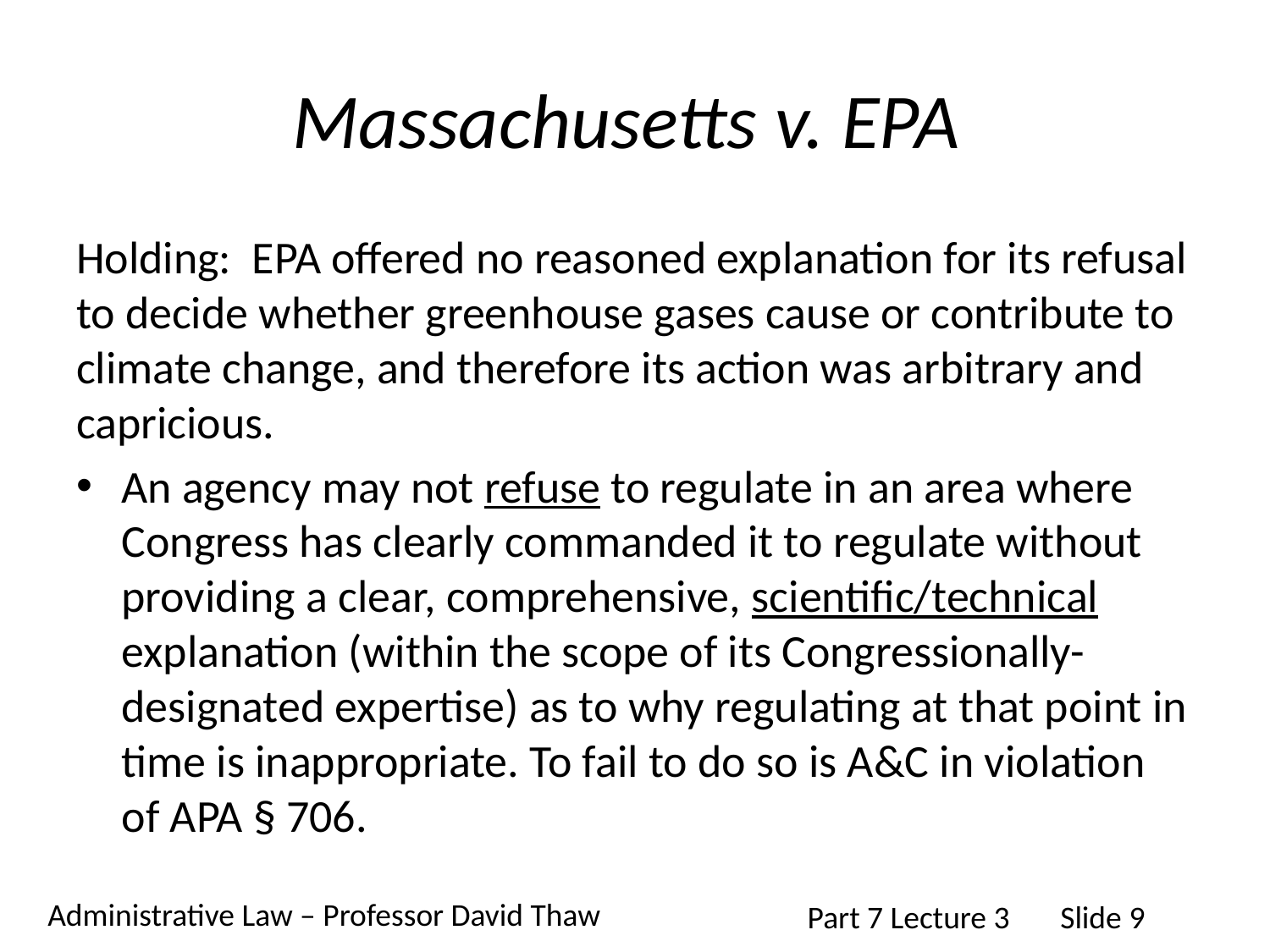

# Massachusetts v. EPA
Holding:  EPA offered no reasoned explanation for its refusal to decide whether greenhouse gases cause or contribute to climate change, and therefore its action was arbitrary and capricious.
An agency may not refuse to regulate in an area where Congress has clearly commanded it to regulate without providing a clear, comprehensive, scientific/technical explanation (within the scope of its Congressionally-designated expertise) as to why regulating at that point in time is inappropriate. To fail to do so is A&C in violation of APA § 706.